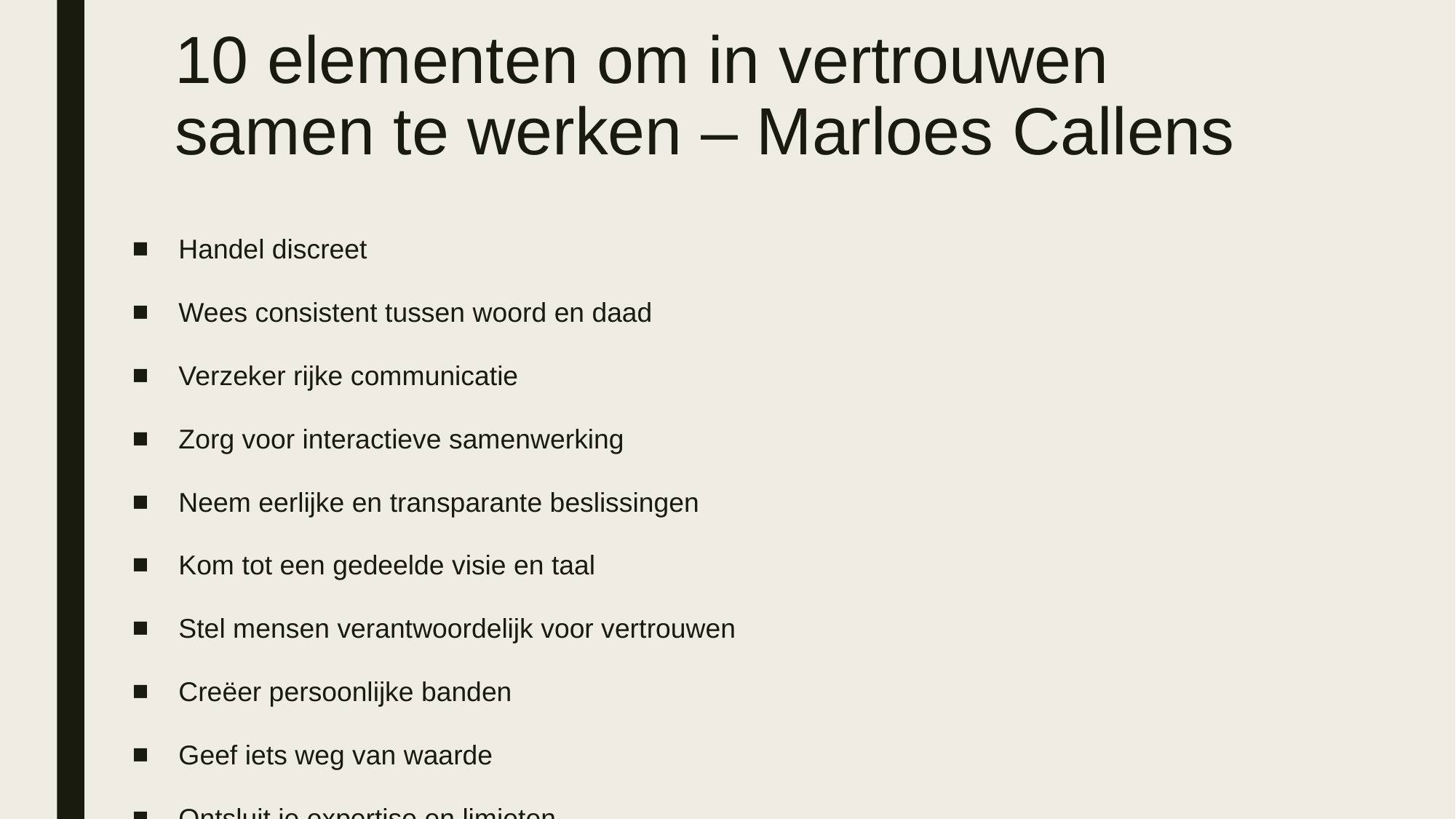

# 10 elementen om in vertrouwen samen te werken – Marloes Callens
Handel discreet
Wees consistent tussen woord en daad
Verzeker rijke communicatie
Zorg voor interactieve samenwerking
Neem eerlijke en transparante beslissingen
Kom tot een gedeelde visie en taal
Stel mensen verantwoordelijk voor vertrouwen
Creëer persoonlijke banden
Geef iets weg van waarde
Ontsluit je expertise en limieten